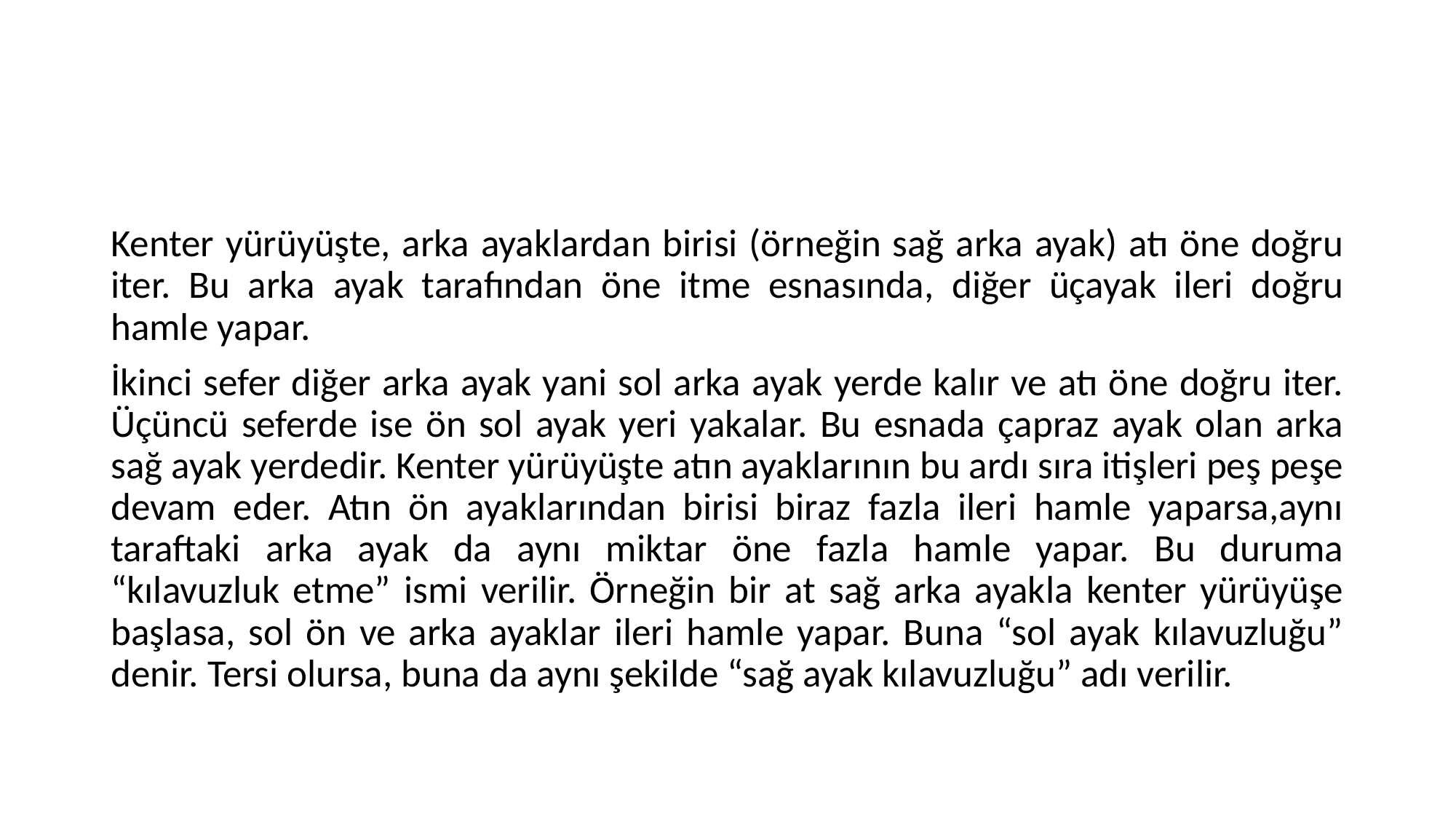

#
Kenter yürüyüşte, arka ayaklardan birisi (örneğin sağ arka ayak) atı öne doğru iter. Bu arka ayak tarafından öne itme esnasında, diğer üçayak ileri doğru hamle yapar.
İkinci sefer diğer arka ayak yani sol arka ayak yerde kalır ve atı öne doğru iter. Üçüncü seferde ise ön sol ayak yeri yakalar. Bu esnada çapraz ayak olan arka sağ ayak yerdedir. Kenter yürüyüşte atın ayaklarının bu ardı sıra itişleri peş peşe devam eder. Atın ön ayaklarından birisi biraz fazla ileri hamle yaparsa,aynı taraftaki arka ayak da aynı miktar öne fazla hamle yapar. Bu duruma “kılavuzluk etme” ismi verilir. Örneğin bir at sağ arka ayakla kenter yürüyüşe başlasa, sol ön ve arka ayaklar ileri hamle yapar. Buna “sol ayak kılavuzluğu” denir. Tersi olursa, buna da aynı şekilde “sağ ayak kılavuzluğu” adı verilir.